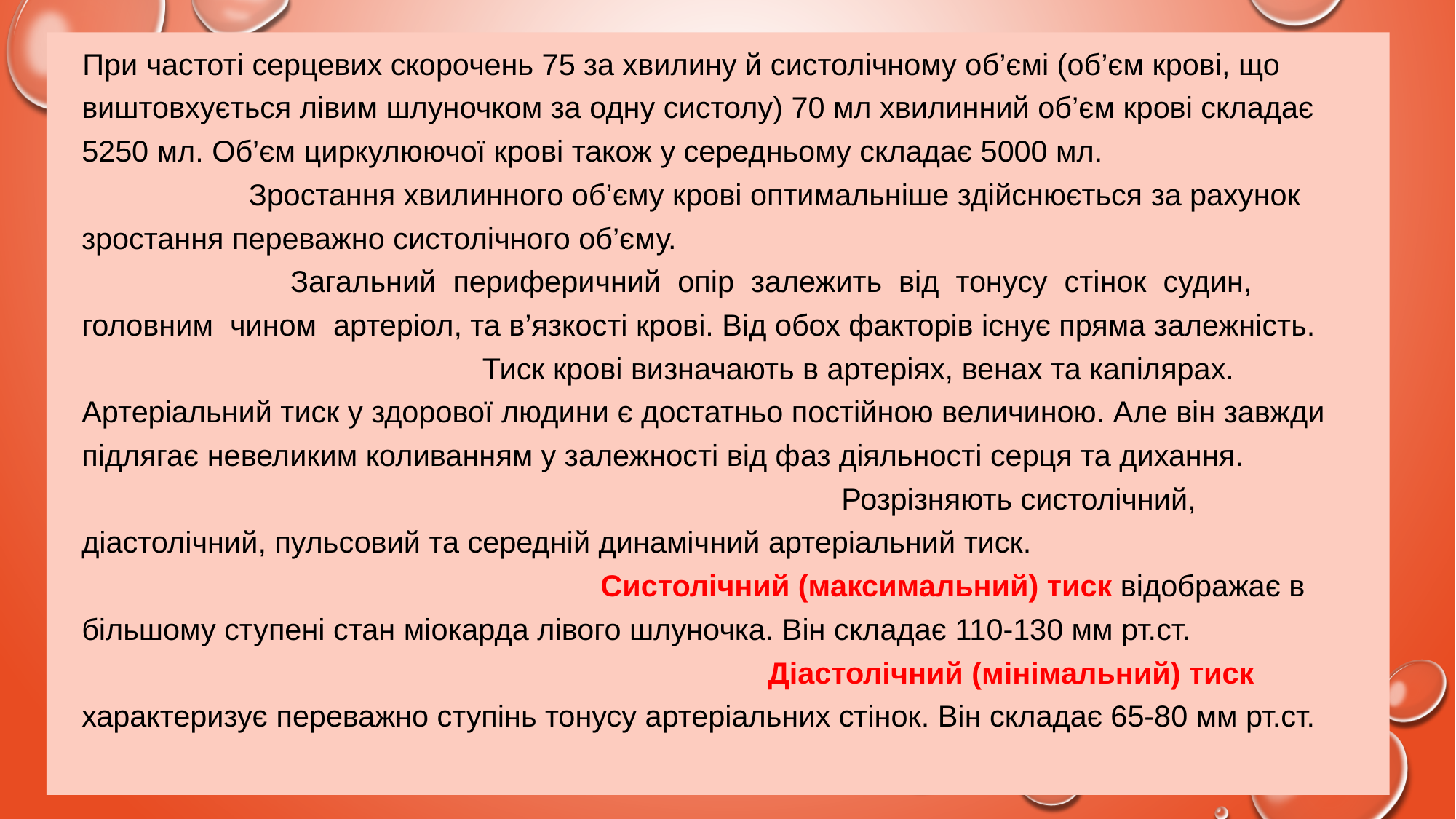

При частоті серцевих скорочень 75 за хвилину й систолічному об’ємі (об’єм крові, що виштовхується лівим шлуночком за одну систолу) 70 мл хвилинний об’єм крові складає 5250 мл. Об’єм циркулюючої крові також у середньому складає 5000 мл.                                                     Зростання хвилинного об’єму крові оптимальніше здійснюється за рахунок зростання переважно систолічного об’єму.                                                                                                             Загальний  периферичний  опір  залежить  від  тонусу  стінок  судин,  головним  чином  артеріол, та в’язкості крові. Від обох факторів існує пряма залежність.                                                        Тиск крові визначають в артеріях, венах та капілярах. Артеріальний тиск у здорової людини є достатньо постійною величиною. Але він завжди підлягає невеликим коливанням у залежності від фаз діяльності серця та дихання.                                                                                                           Розрізняють систолічний, діастолічний, пульсовий та середній динамічний артеріальний тиск.                                                                                                        Систолічний (максимальний) тиск відображає в більшому ступені стан міокарда лівого шлуночка. Він складає 110-130 мм рт.ст.                                                                                                         Діастолічний (мінімальний) тиск характеризує переважно ступінь тонусу артеріальних стінок. Він складає 65-80 мм рт.ст.